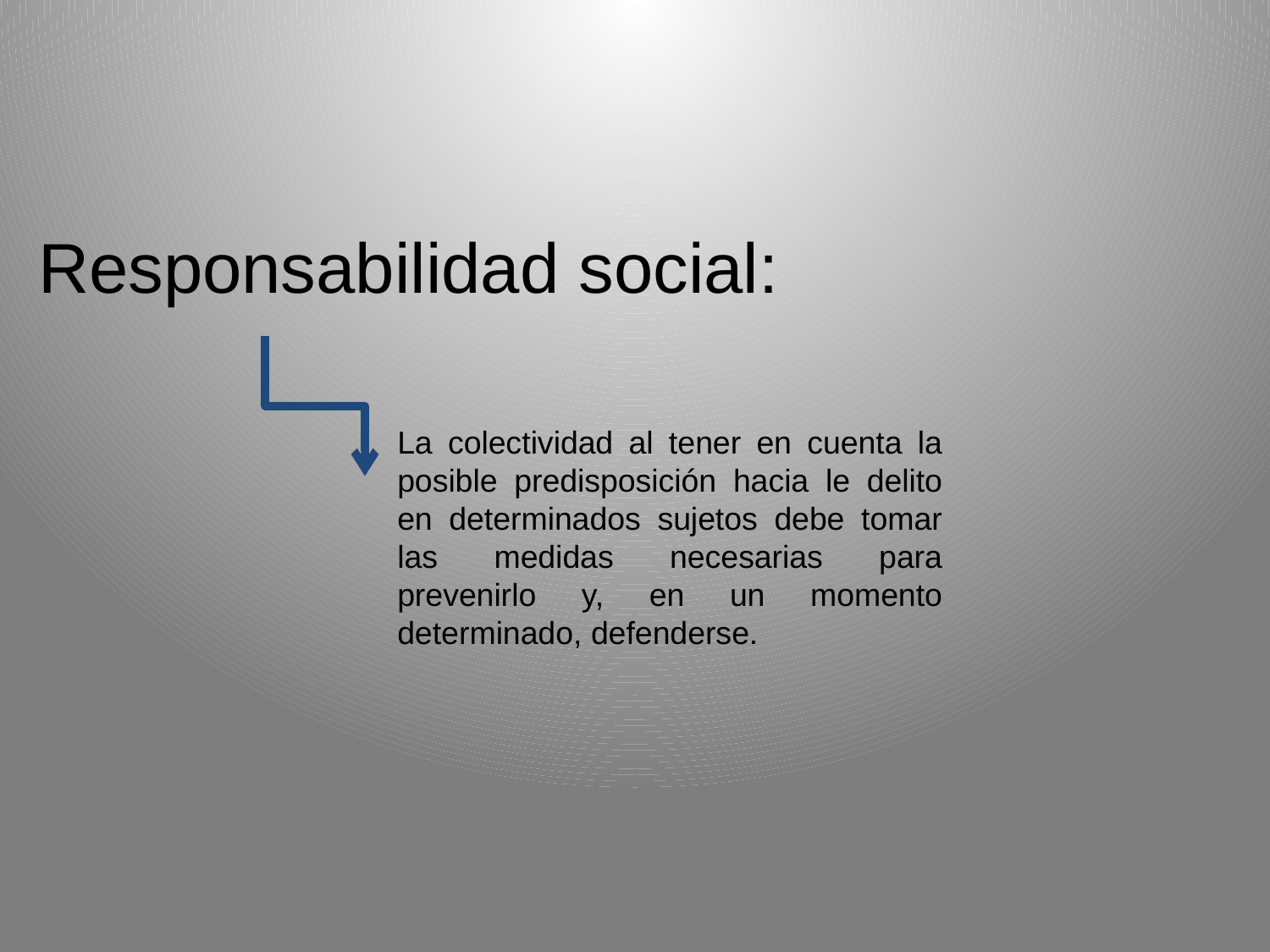

Responsabilidad social:

La colectividad al tener en cuenta la posible predisposición hacia le delito en determinados sujetos debe tomar las medidas necesarias para prevenirlo y, en un momento determinado, defenderse.